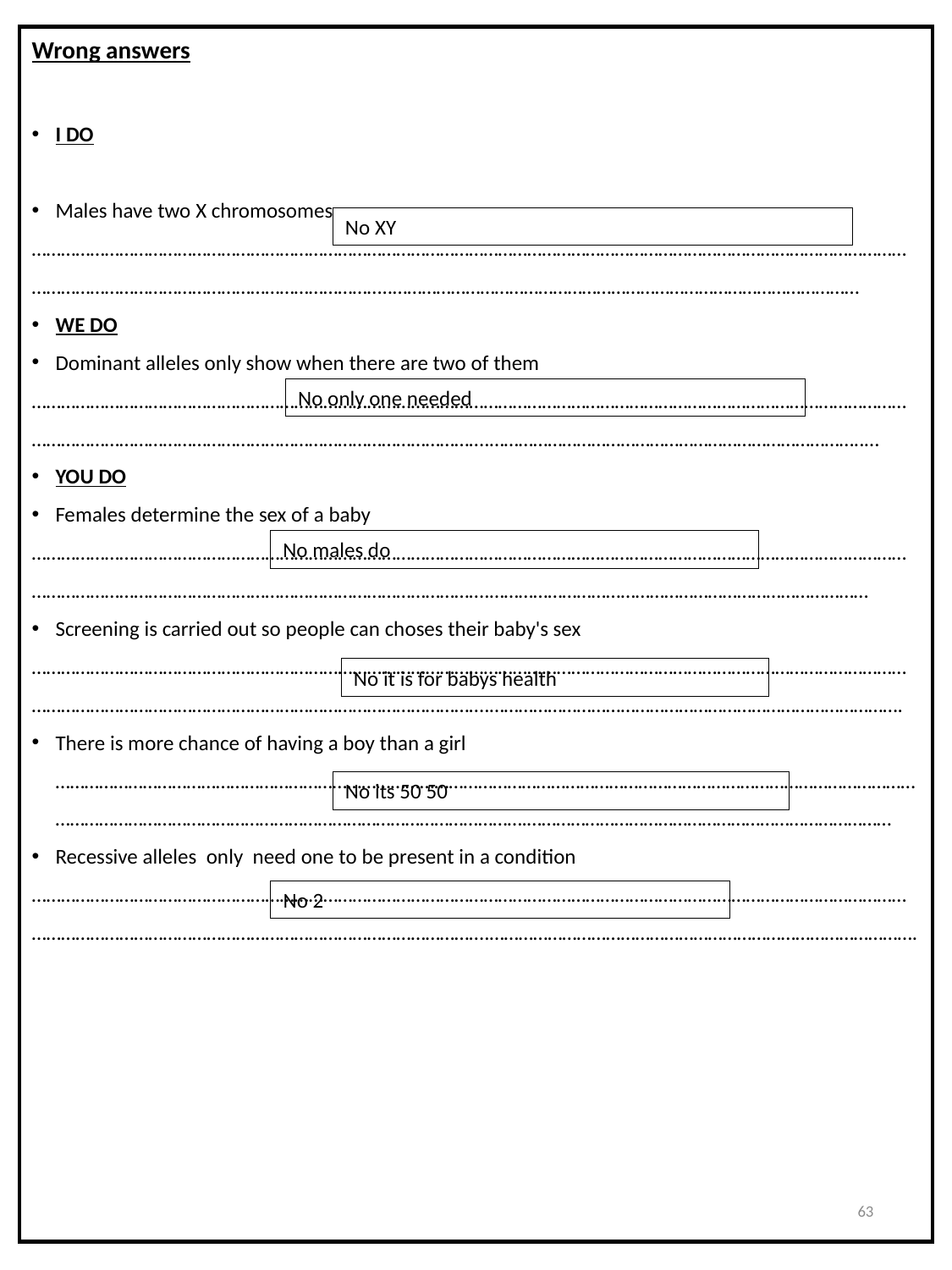

Wrong answers

I DO

Males have two X chromosomes
………………………………………………………………………………………………………………………………………………………………………………………………………………………………..……………………………………………………………………………………
WE DO
Dominant alleles only show when there are two of them
………………………………………………………………………………………………………………………………………………………………………………………………………………………………………………….…………………………………………………………………..…
YOU DO
Females determine the sex of a baby
………………………………………………………………………………………………………………………………………………………………………………………………………………………………………………….……………………………………………………………………
Screening is carried out so people can choses their baby's sex
………………………………………………………………………………………………………………………………………………………………………………………………………………………………………………….………………………………………………………………………….
There is more chance of having a boy than a girl ………………………………………………………………………………………………………………………………………………………………………………………………………………………………………………….…………………………………………………………………
Recessive alleles  only  need one to be present in a condition
………………………………………………………………………………………………………………………………………………………………………………………………………………………………………………….…………………………………………………………………………….

No XY
No only one needed
No males do
No it is for babys health
No its 50 50
No 2
63